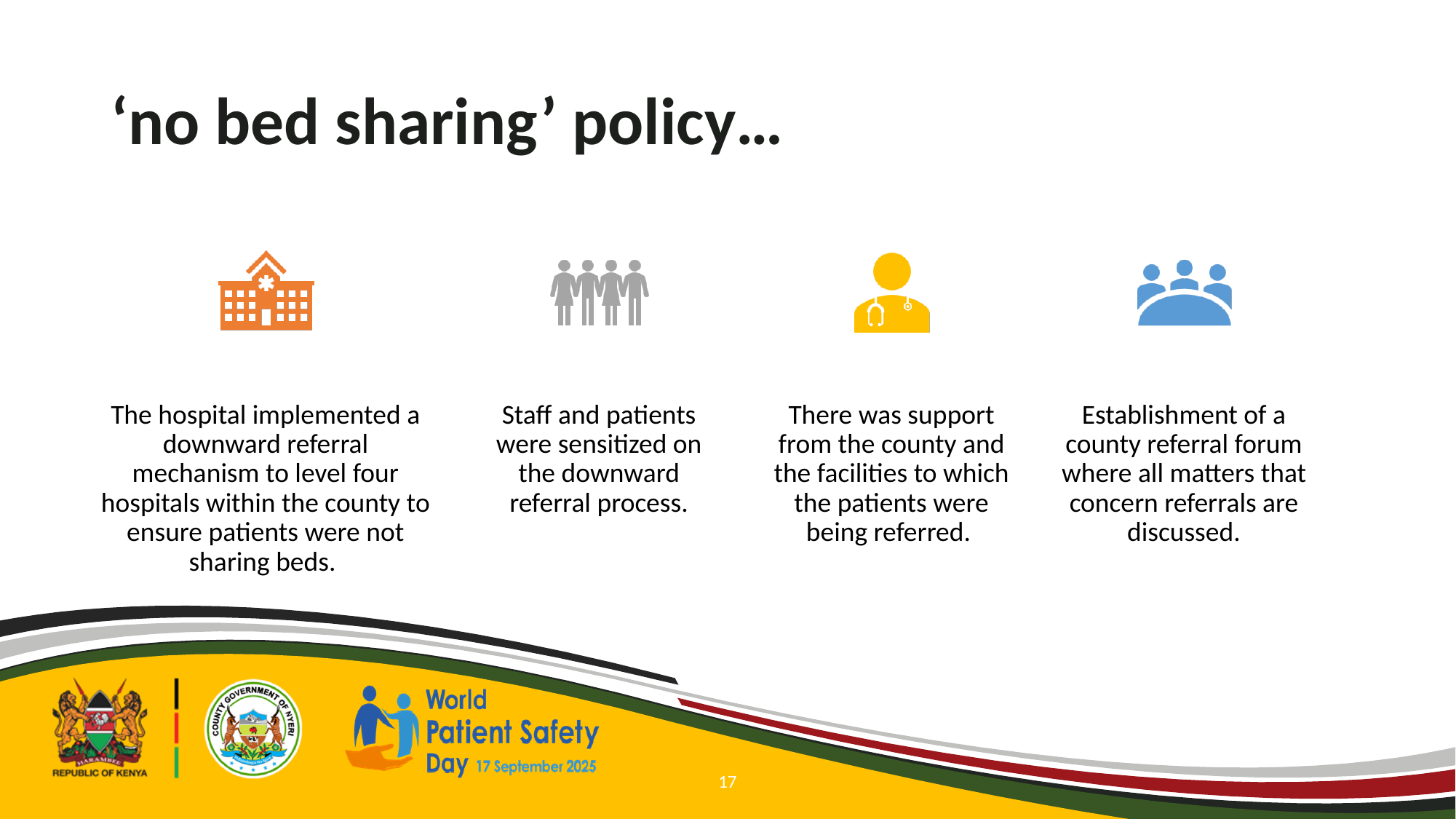

# ‘no bed sharing’ policy…
The hospital implemented a downward referral mechanism to level four hospitals within the county to ensure patients were not sharing beds.
Staff and patients were sensitized on the downward referral process.
There was support from the county and the facilities to which the patients were being referred.
Establishment of a county referral forum where all matters that concern referrals are discussed.

17